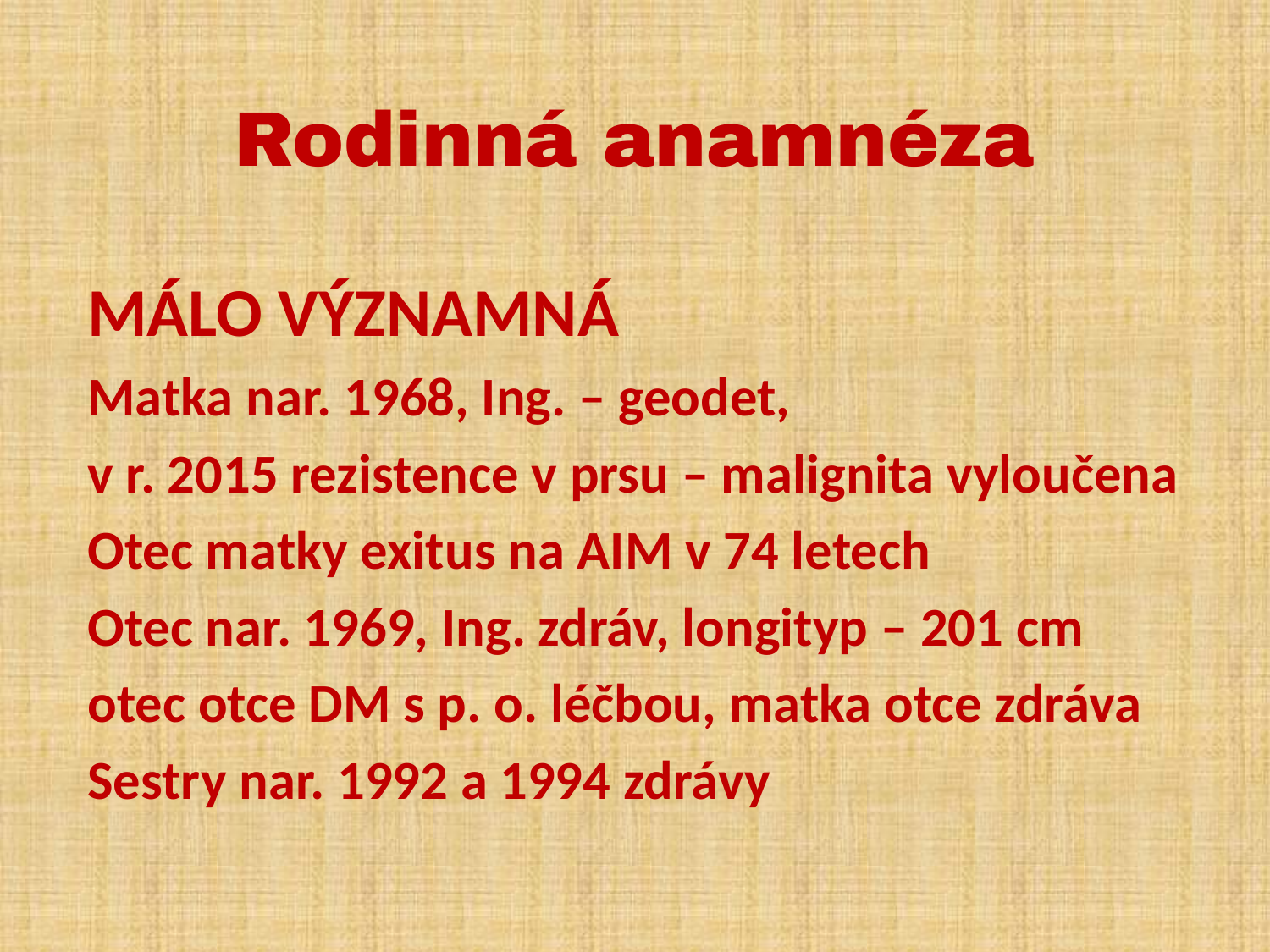

# Rodinná anamnéza
MÁLO VÝZNAMNÁ
Matka nar. 1968, Ing. – geodet,
v r. 2015 rezistence v prsu – malignita vyloučena
Otec matky exitus na AIM v 74 letech
Otec nar. 1969, Ing. zdráv, longityp – 201 cm
otec otce DM s p. o. léčbou, matka otce zdráva
Sestry nar. 1992 a 1994 zdrávy